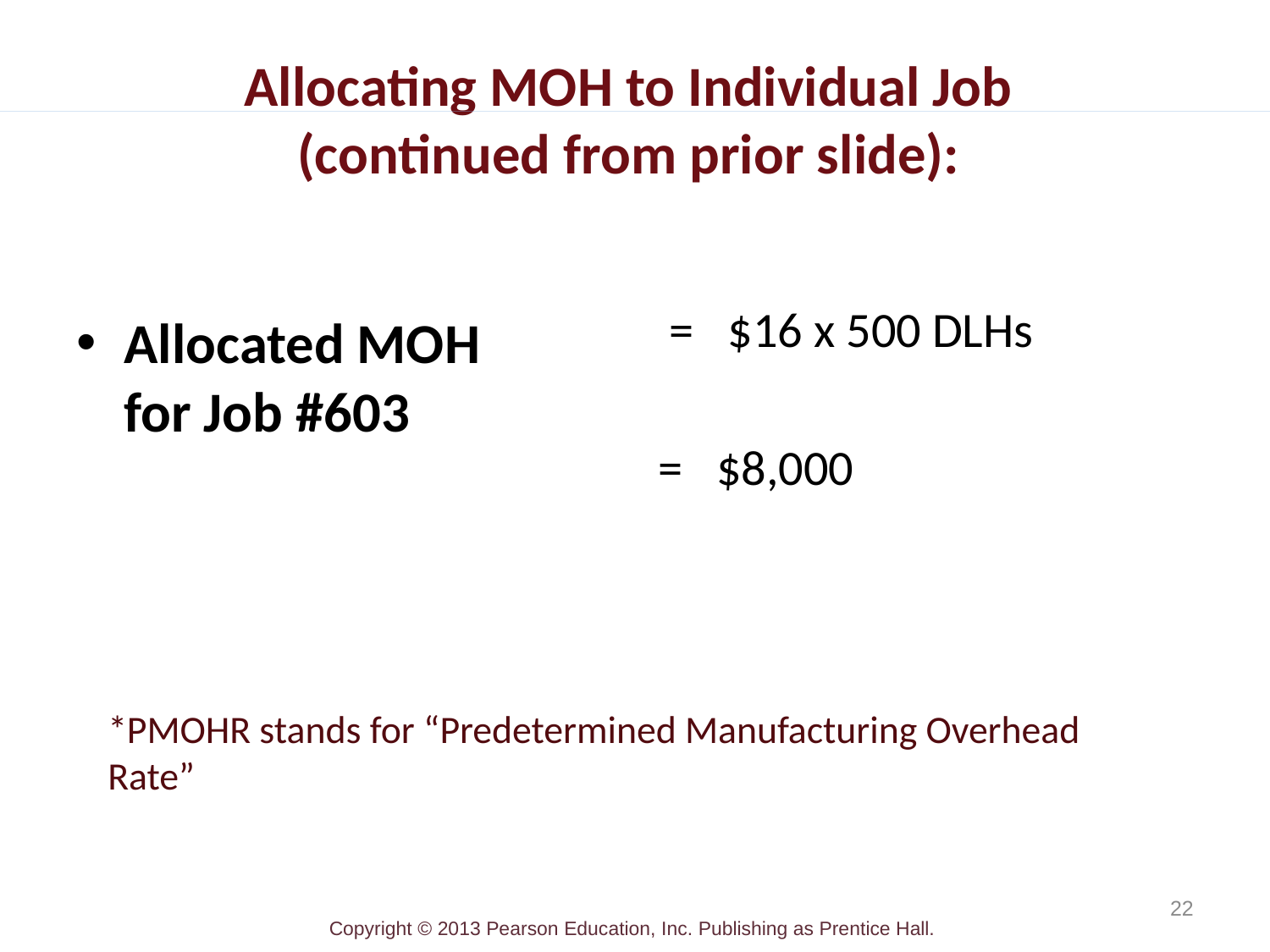

# Allocating MOH to Individual Job (continued from prior slide):

Allocated MOH
for Job #603

 =   $16 x 500 DLHs

=   $8,000

*PMOHR stands for “Predetermined Manufacturing Overhead Rate”
22